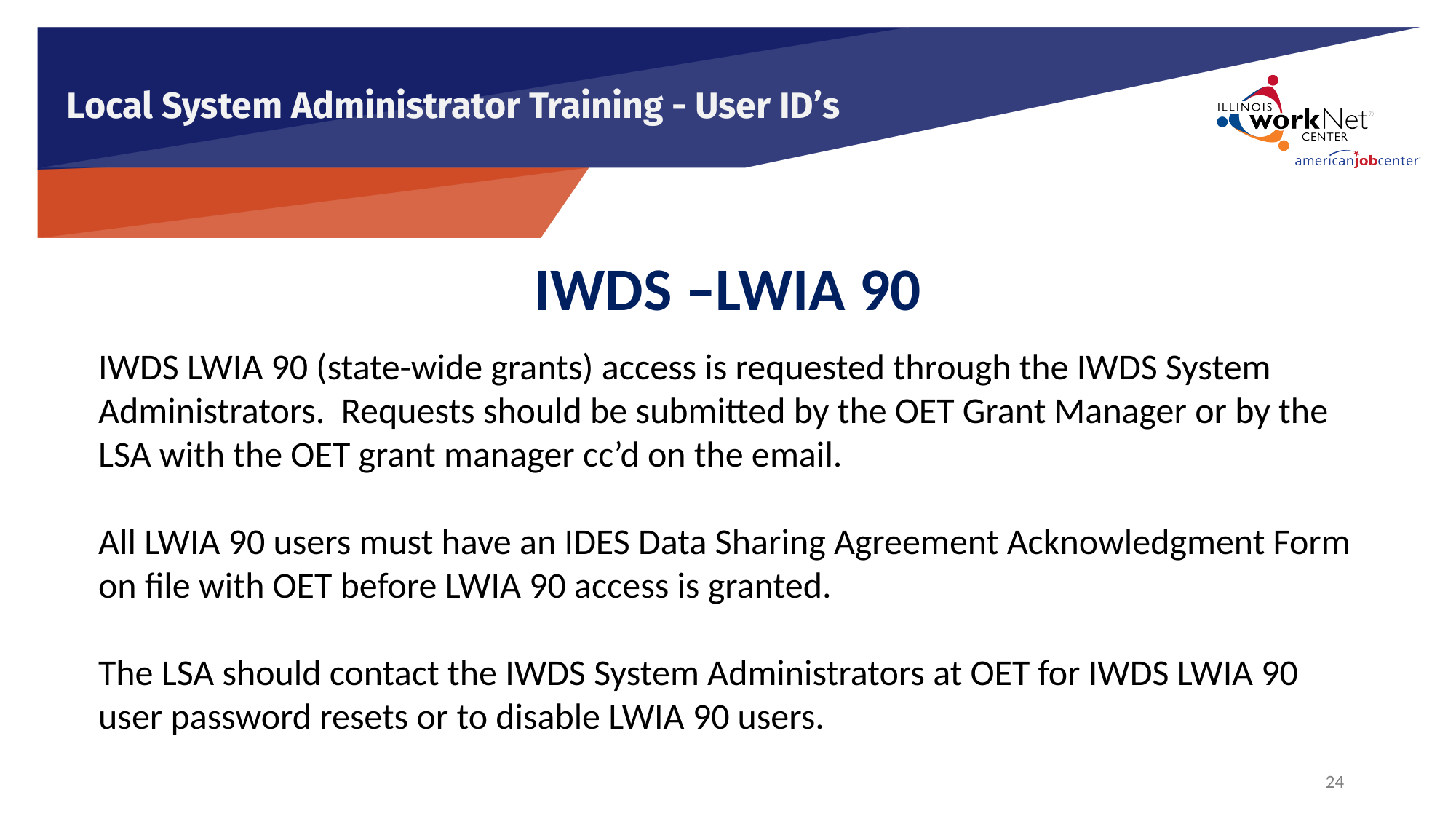

# Local System Administrator Training - User ID’s
IWDS –LWIA 90

IWDS LWIA 90 (state-wide grants) access is requested through the IWDS System Administrators.  Requests should be submitted by the OET Grant Manager or by the LSA with the OET grant manager cc’d on the email.

All LWIA 90 users must have an IDES Data Sharing Agreement Acknowledgment Form on file with OET before LWIA 90 access is granted.

The LSA should contact the IWDS System Administrators at OET for IWDS LWIA 90 user password resets or to disable LWIA 90 users.
24